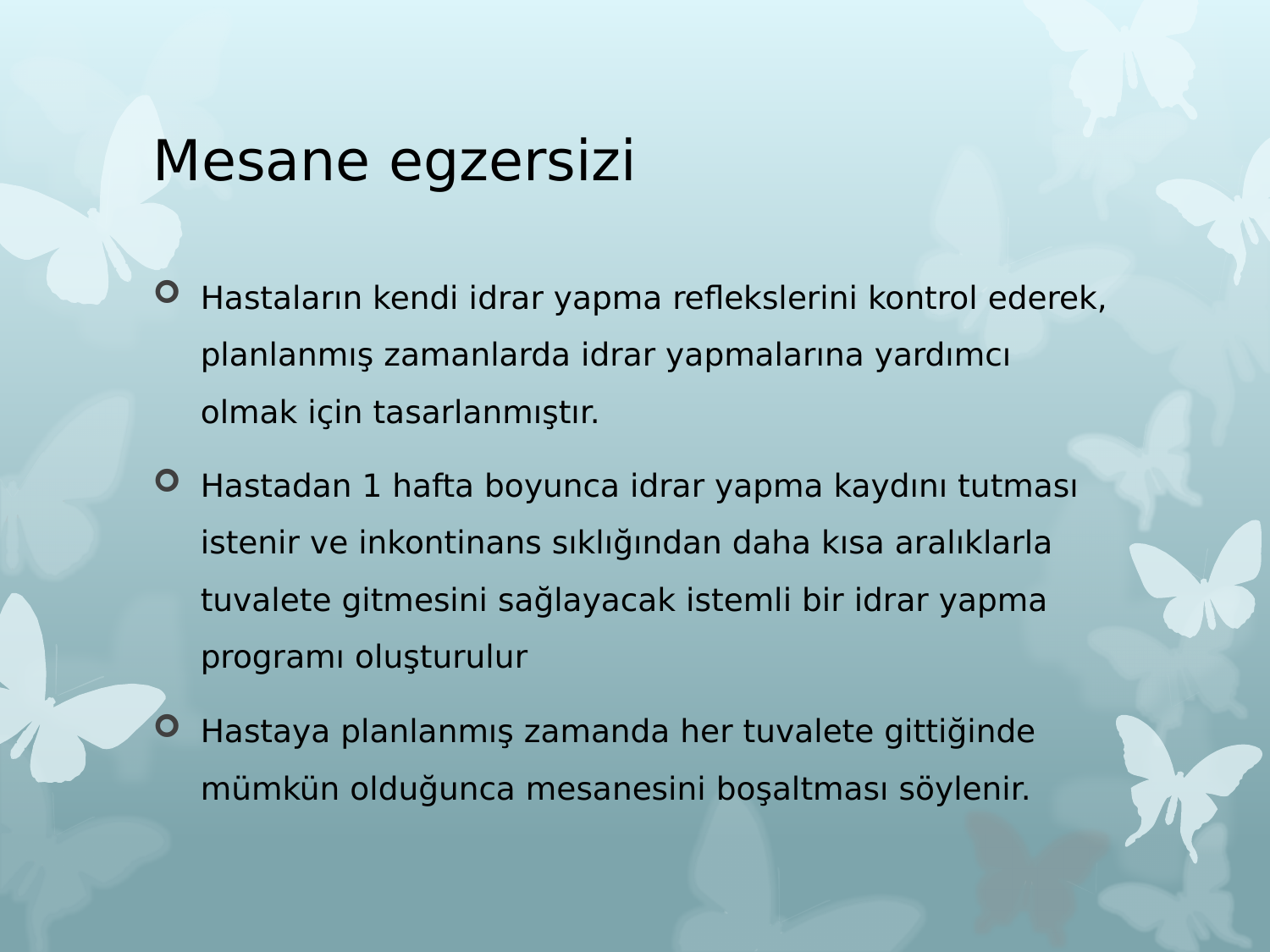

# Mesane egzersizi
Hastaların kendi idrar yapma reflekslerini kontrol ederek, planlanmış zamanlarda idrar yapmalarına yardımcı olmak için tasarlanmıştır.
Hastadan 1 hafta boyunca idrar yapma kaydını tutması istenir ve inkontinans sıklığından daha kısa aralıklarla tuvalete gitmesini sağlayacak istemli bir idrar yapma programı oluşturulur
Hastaya planlanmış zamanda her tuvalete gittiğinde mümkün olduğunca mesanesini boşaltması söylenir.